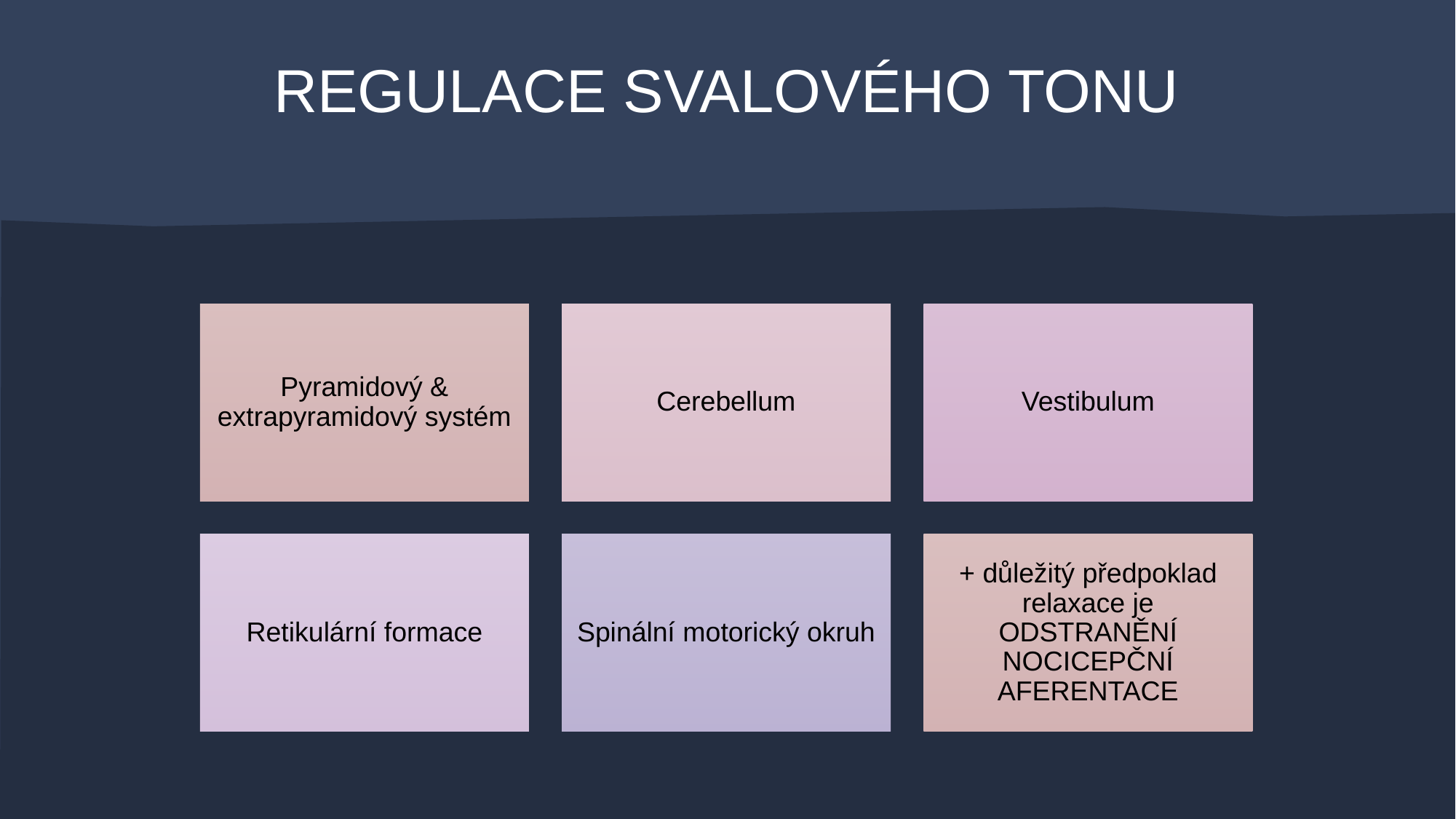

# REGULACE SVALOVÉHO TONU

Pyramidový & extrapyramidový systém
Cerebellum
Vestibulum
Retikulární formace
Spinální motorický okruh
+ důležitý předpoklad relaxace je ODSTRANĚNÍ NOCICEPČNÍ AFERENTACE